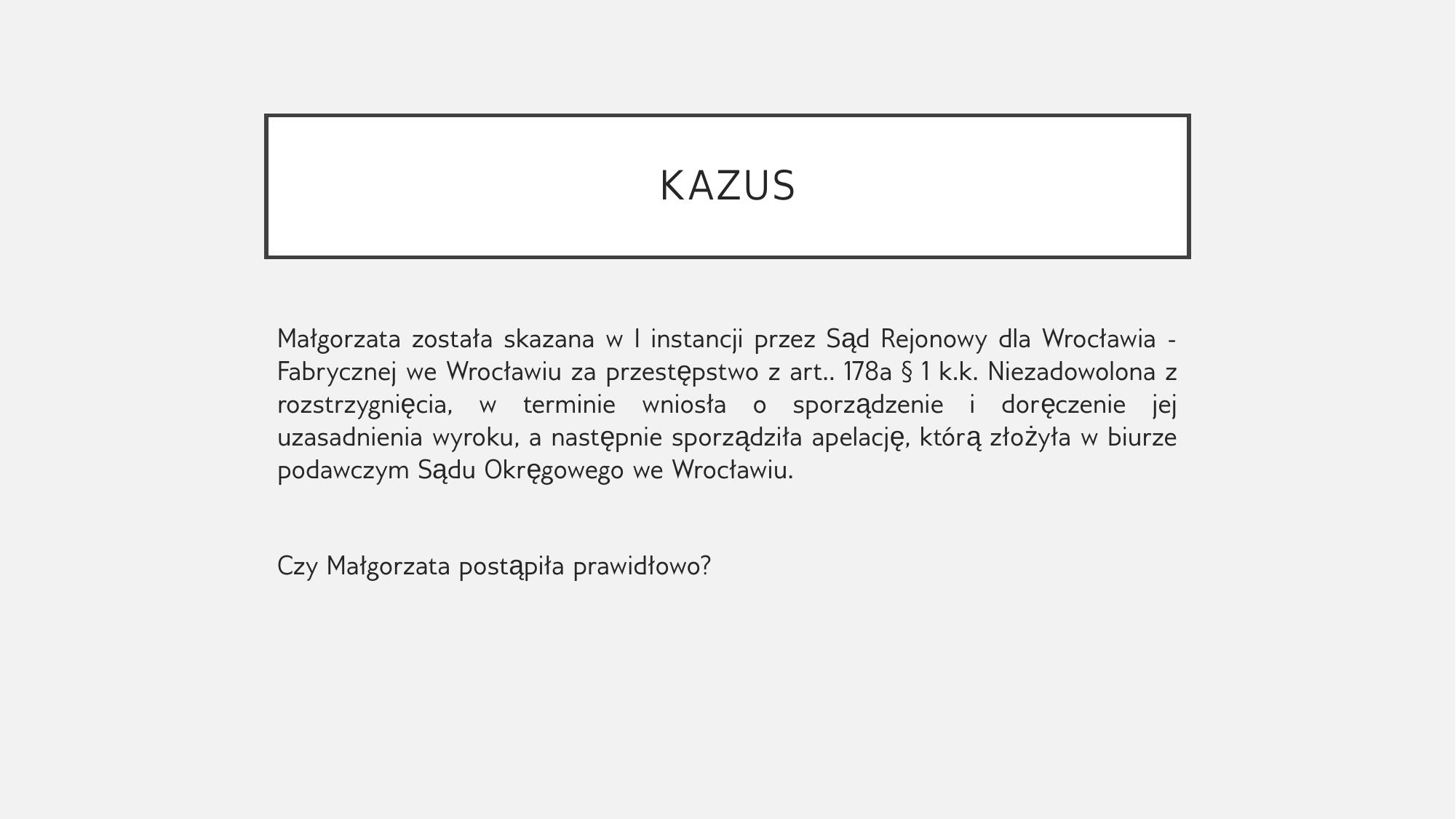

# kazus
Małgorzata została skazana w I instancji przez Sąd Rejonowy dla Wrocławia - Fabrycznej we Wrocławiu za przestępstwo z art.. 178a § 1 k.k. Niezadowolona z rozstrzygnięcia, w terminie wniosła o sporządzenie i doręczenie jej uzasadnienia wyroku, a następnie sporządziła apelację, którą złożyła w biurze podawczym Sądu Okręgowego we Wrocławiu.

Czy Małgorzata postąpiła prawidłowo?